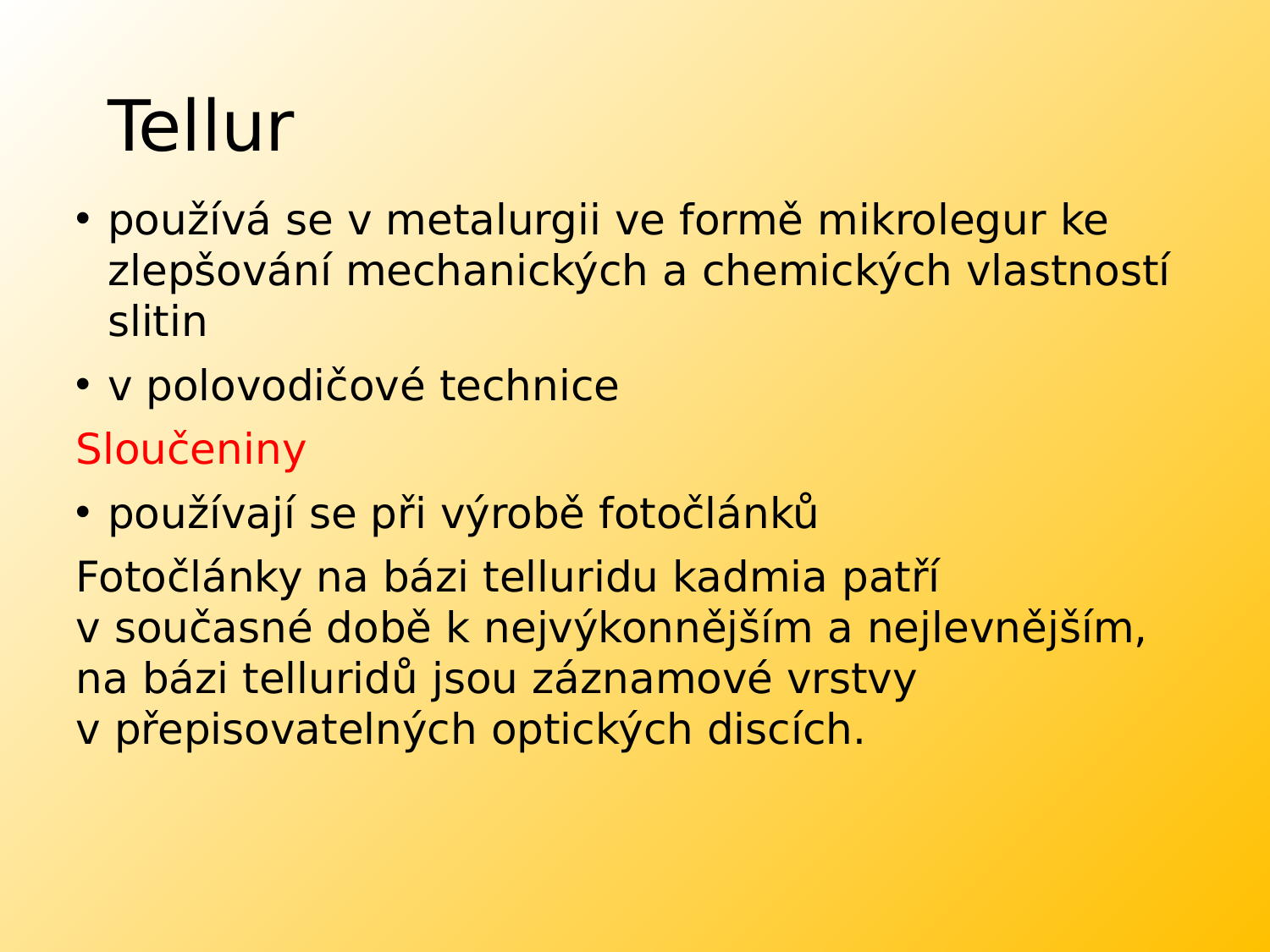

# Tellur
používá se v metalurgii ve formě mikrolegur ke zlepšování mechanických a chemických vlastností slitin
v polovodičové technice
Sloučeniny
používají se při výrobě fotočlánků
Fotočlánky na bázi telluridu kadmia patří
v současné době k nejvýkonnějším a nejlevnějším,  na bázi telluridů jsou záznamové vrstvy
v přepisovatelných optických discích.